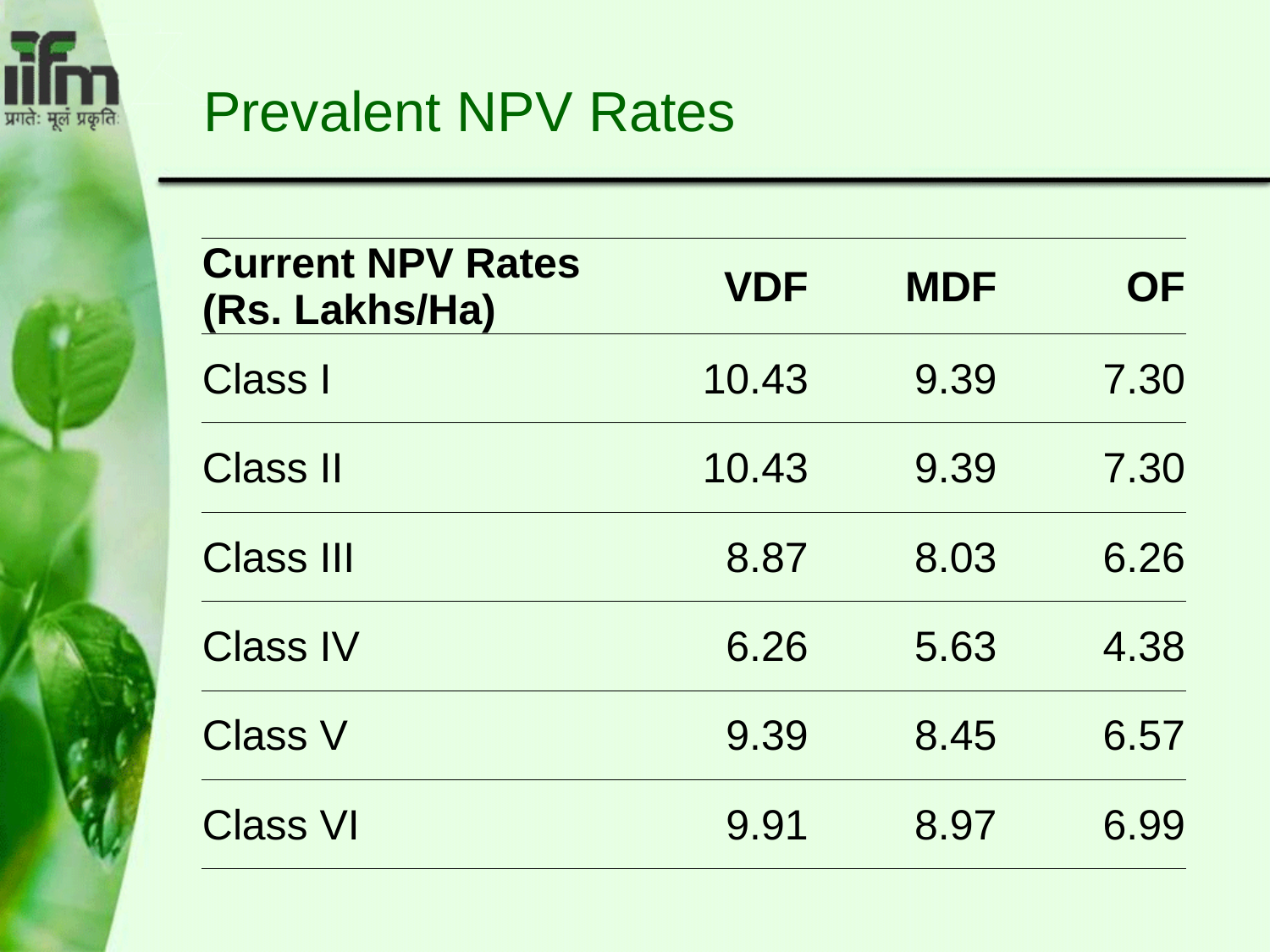

# Prevalent NPV Rates
| Current NPV Rates (Rs. Lakhs/Ha) | VDF | MDF | OF |
| --- | --- | --- | --- |
| Class I | 10.43 | 9.39 | 7.30 |
| Class II | 10.43 | 9.39 | 7.30 |
| Class III | 8.87 | 8.03 | 6.26 |
| Class IV | 6.26 | 5.63 | 4.38 |
| Class V | 9.39 | 8.45 | 6.57 |
| Class VI | 9.91 | 8.97 | 6.99 |